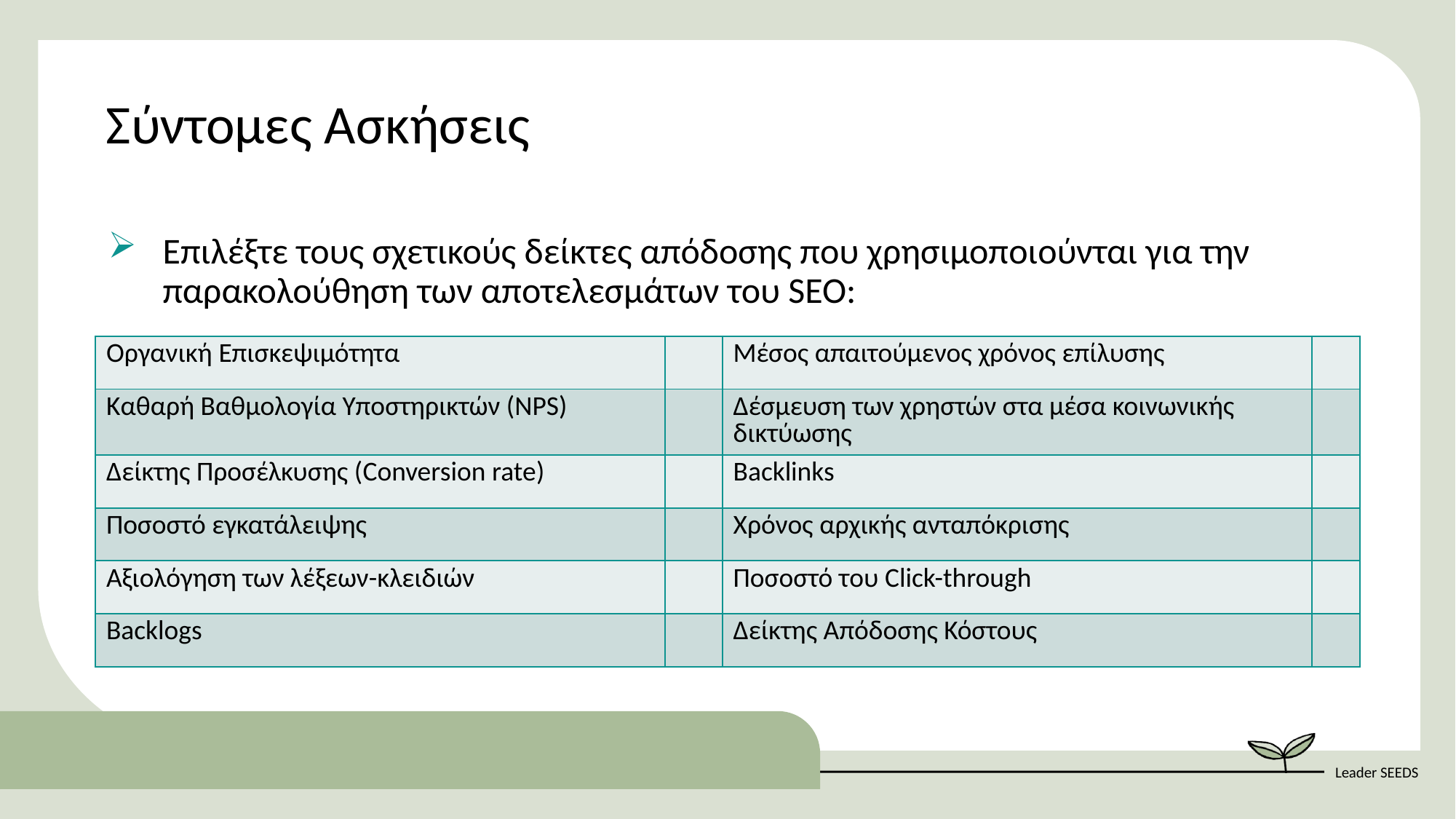

Σύντομες Ασκήσεις
Επιλέξτε τους σχετικούς δείκτες απόδοσης που χρησιμοποιούνται για την παρακολούθηση των αποτελεσμάτων του SEO:

| Οργανική Επισκεψιμότητα |  | Μέσος απαιτούμενος χρόνος επίλυσης |  |
| --- | --- | --- | --- |
| Καθαρή Βαθμολογία Υποστηρικτών (NPS) |  | Δέσμευση των χρηστών στα μέσα κοινωνικής δικτύωσης |  |
| Δείκτης Προσέλκυσης (Conversion rate) |  | Backlinks |  |
| Ποσοστό εγκατάλειψης |  | Χρόνος αρχικής ανταπόκρισης |  |
| Αξιολόγηση των λέξεων-κλειδιών |  | Ποσοστό του Click-through |  |
| Backlogs |  | Δείκτης Απόδοσης Κόστους |  |